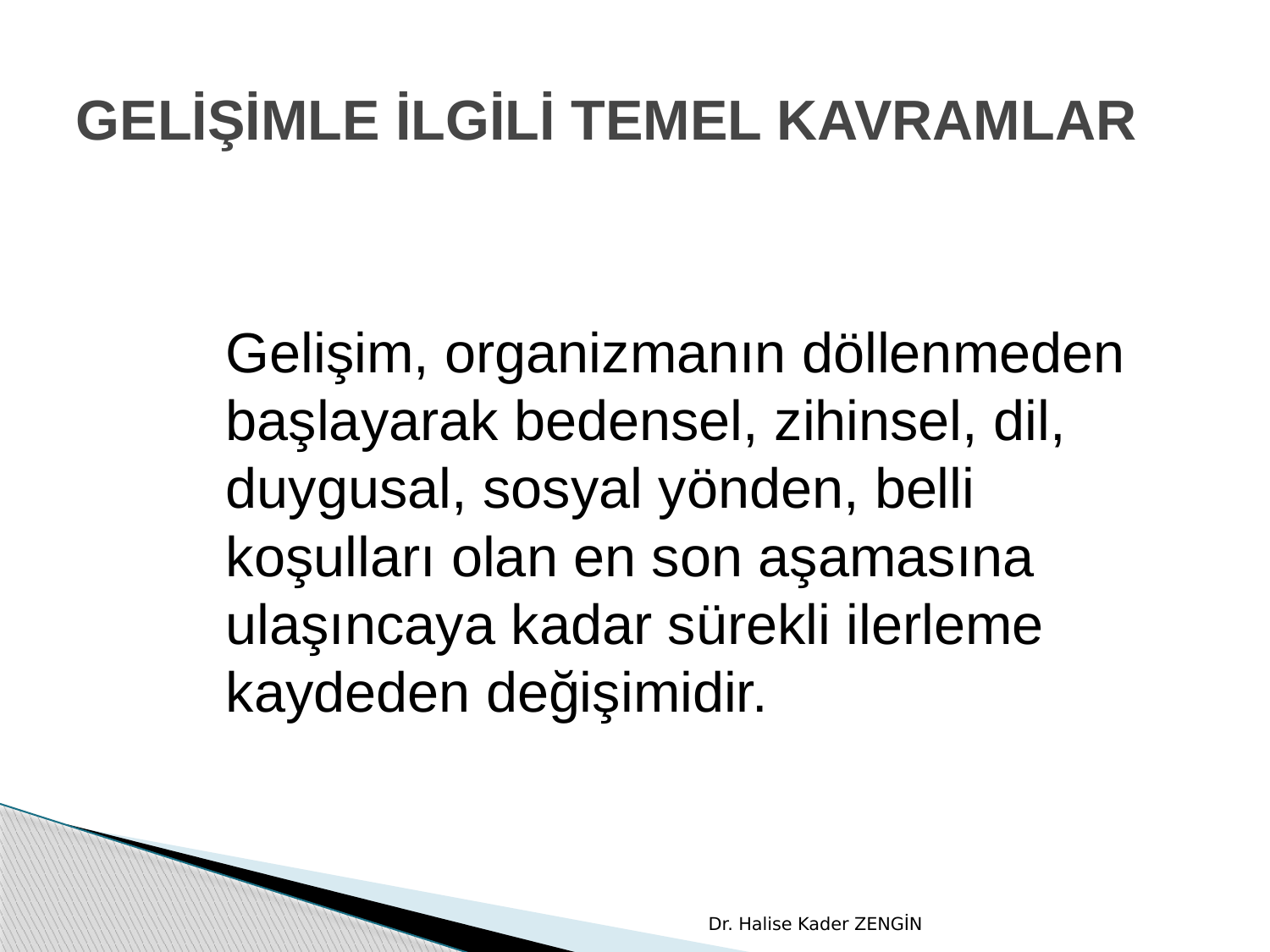

# GELİŞİMLE İLGİLİ TEMEL KAVRAMLAR
	Gelişim, organizmanın döllenmeden başlayarak bedensel, zihinsel, dil, duygusal, sosyal yönden, belli koşulları olan en son aşamasına ulaşıncaya kadar sürekli ilerleme kaydeden değişimidir.
Dr. Halise Kader ZENGİN